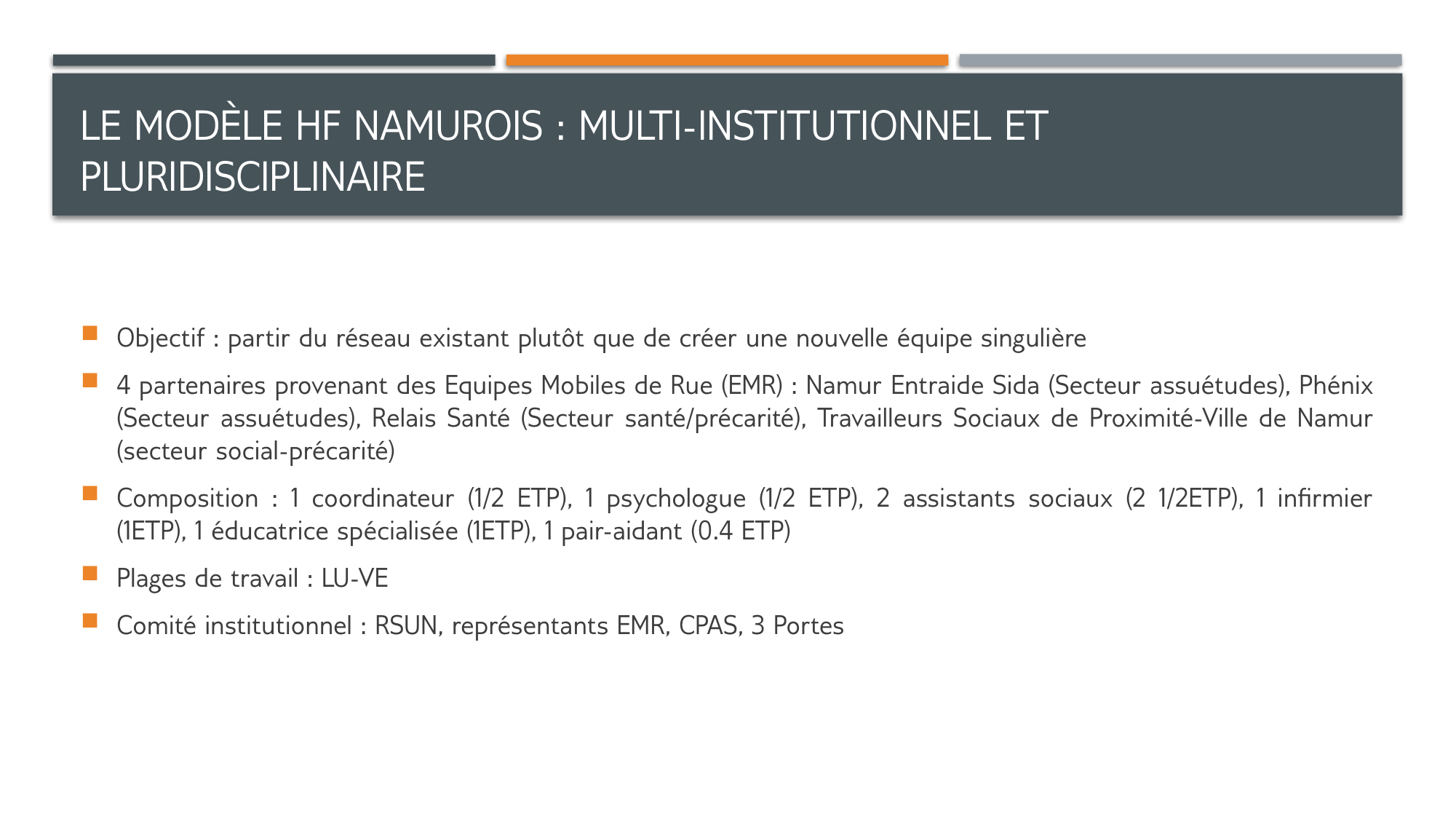

# Le modèle HF namurois : multi-institutionnel et pluridisciplinaire
Objectif : partir du réseau existant plutôt que de créer une nouvelle équipe singulière
4 partenaires provenant des Equipes Mobiles de Rue (EMR) : Namur Entraide Sida (Secteur assuétudes), Phénix (Secteur assuétudes), Relais Santé (Secteur santé/précarité), Travailleurs Sociaux de Proximité-Ville de Namur (secteur social-précarité)
Composition : 1 coordinateur (1/2 ETP), 1 psychologue (1/2 ETP), 2 assistants sociaux (2 1/2ETP), 1 infirmier (1ETP), 1 éducatrice spécialisée (1ETP), 1 pair-aidant (0.4 ETP)
Plages de travail : LU-VE
Comité institutionnel : RSUN, représentants EMR, CPAS, 3 Portes